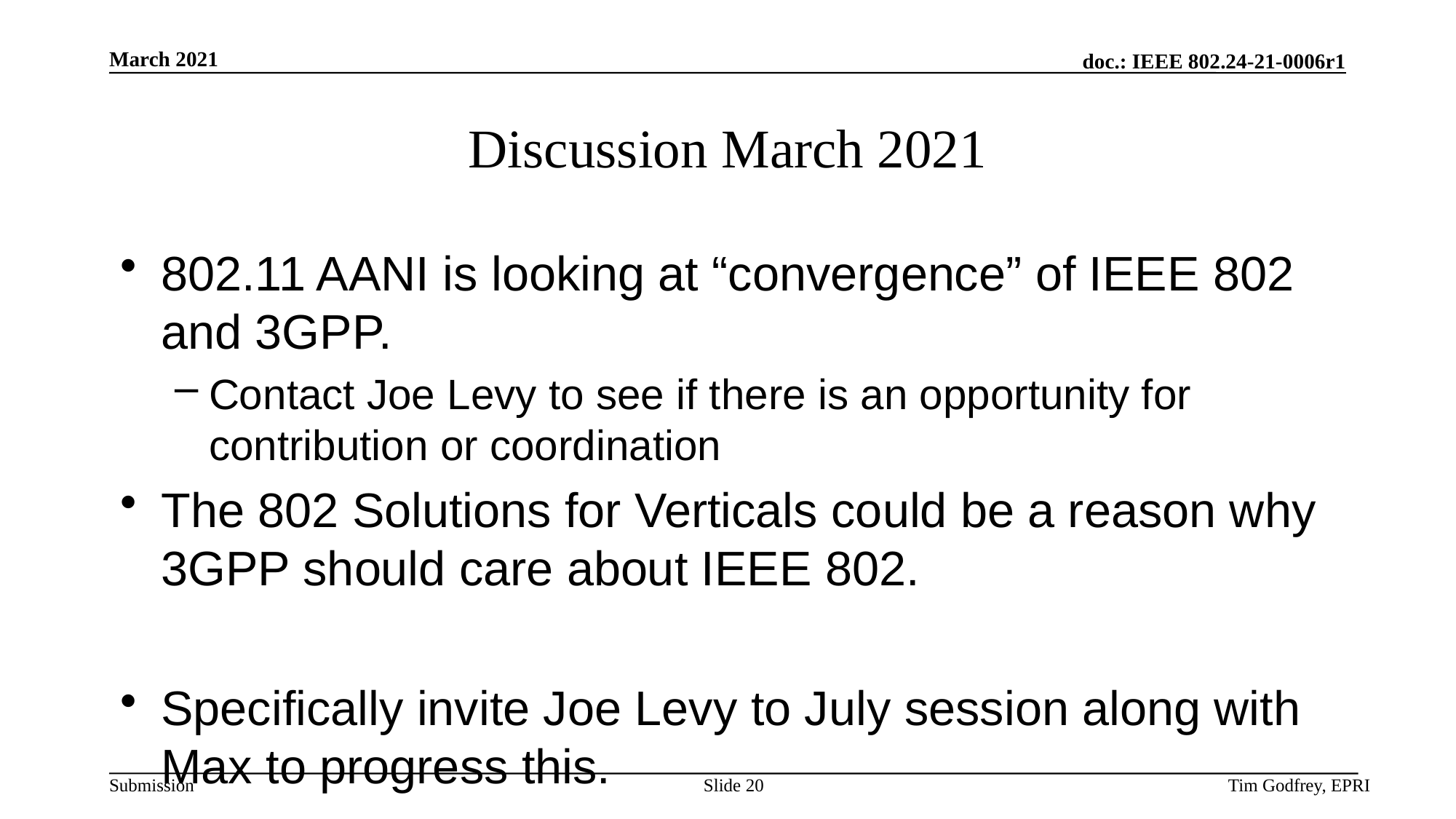

# Discussion March 2021
802.11 AANI is looking at “convergence” of IEEE 802 and 3GPP.
Contact Joe Levy to see if there is an opportunity for contribution or coordination
The 802 Solutions for Verticals could be a reason why 3GPP should care about IEEE 802.

Specifically invite Joe Levy to July session along with Max to progress this.

Slide 20
Tim Godfrey, EPRI